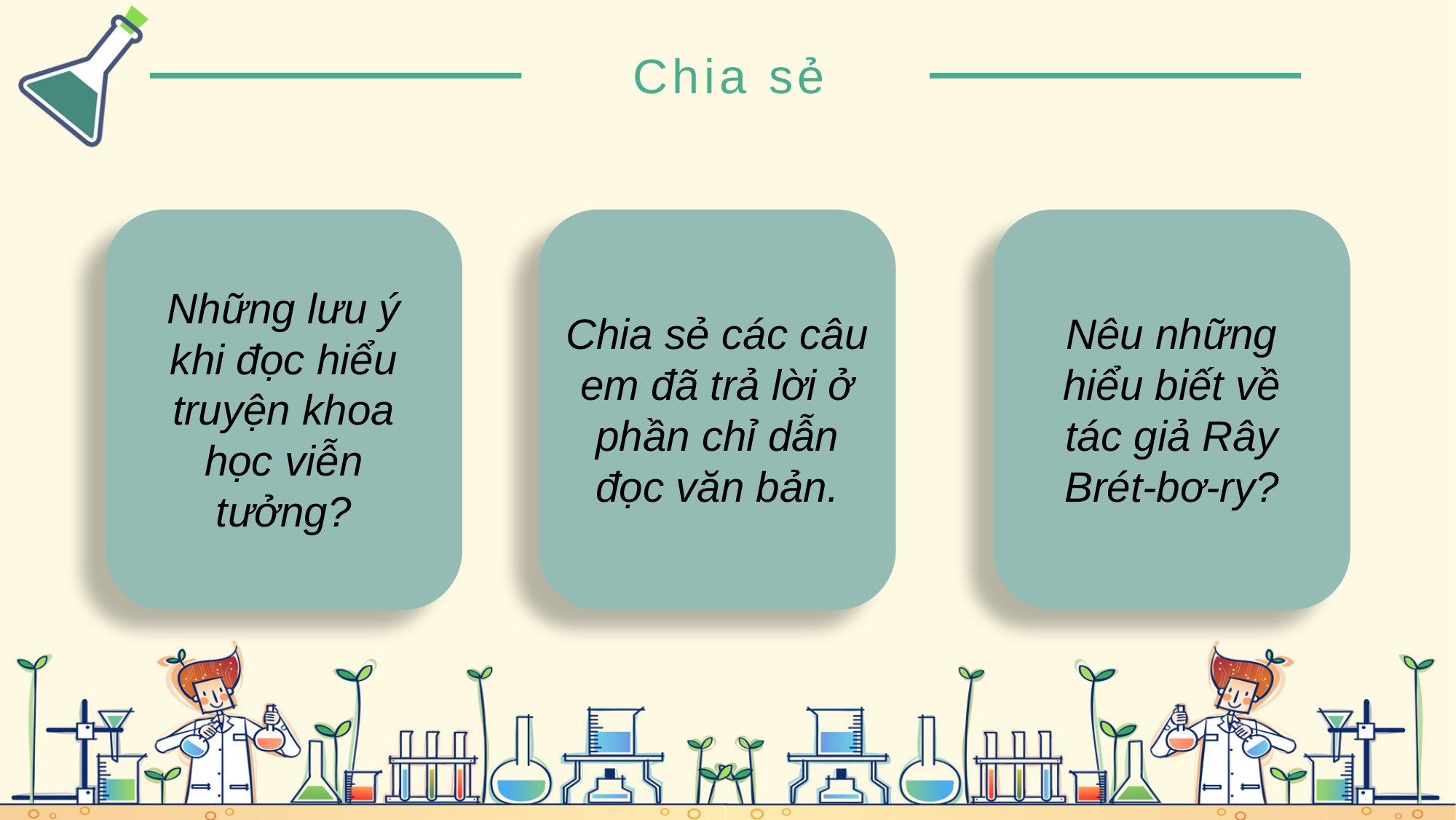

Chia sẻ

Những lưu ý khi đọc hiểu truyện khoa học viễn tưởng?
Chia sẻ các câu em đã trả lời ở phần chỉ dẫn đọc văn bản.
Nêu những hiểu biết về tác giả Rây Brét-bơ-ry?